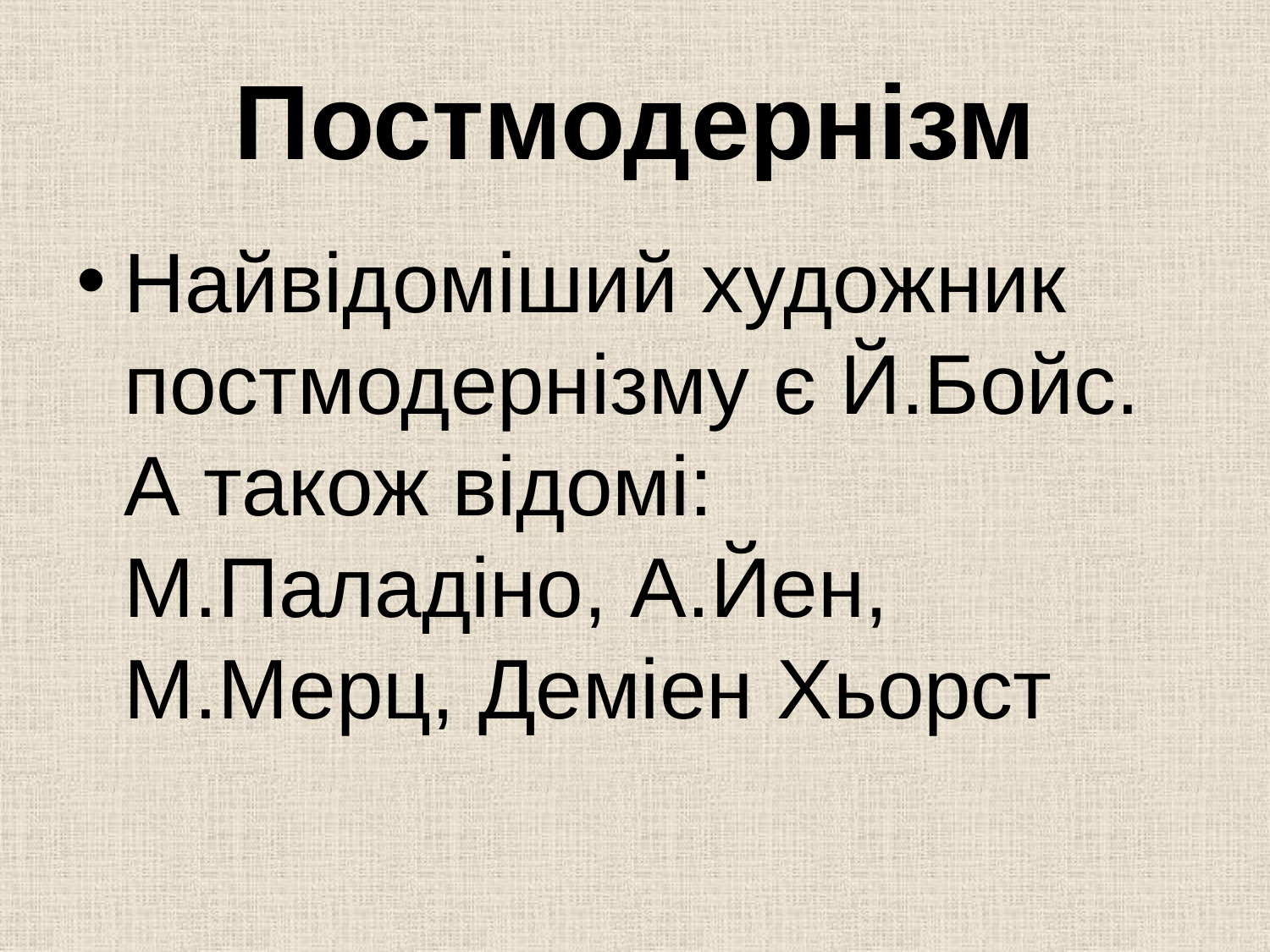

# Постмодернізм
Найвідоміший художник постмодернізму є Й.Бойс. А також відомі: М.Паладіно, А.Йен, М.Мерц, Деміен Хьорст